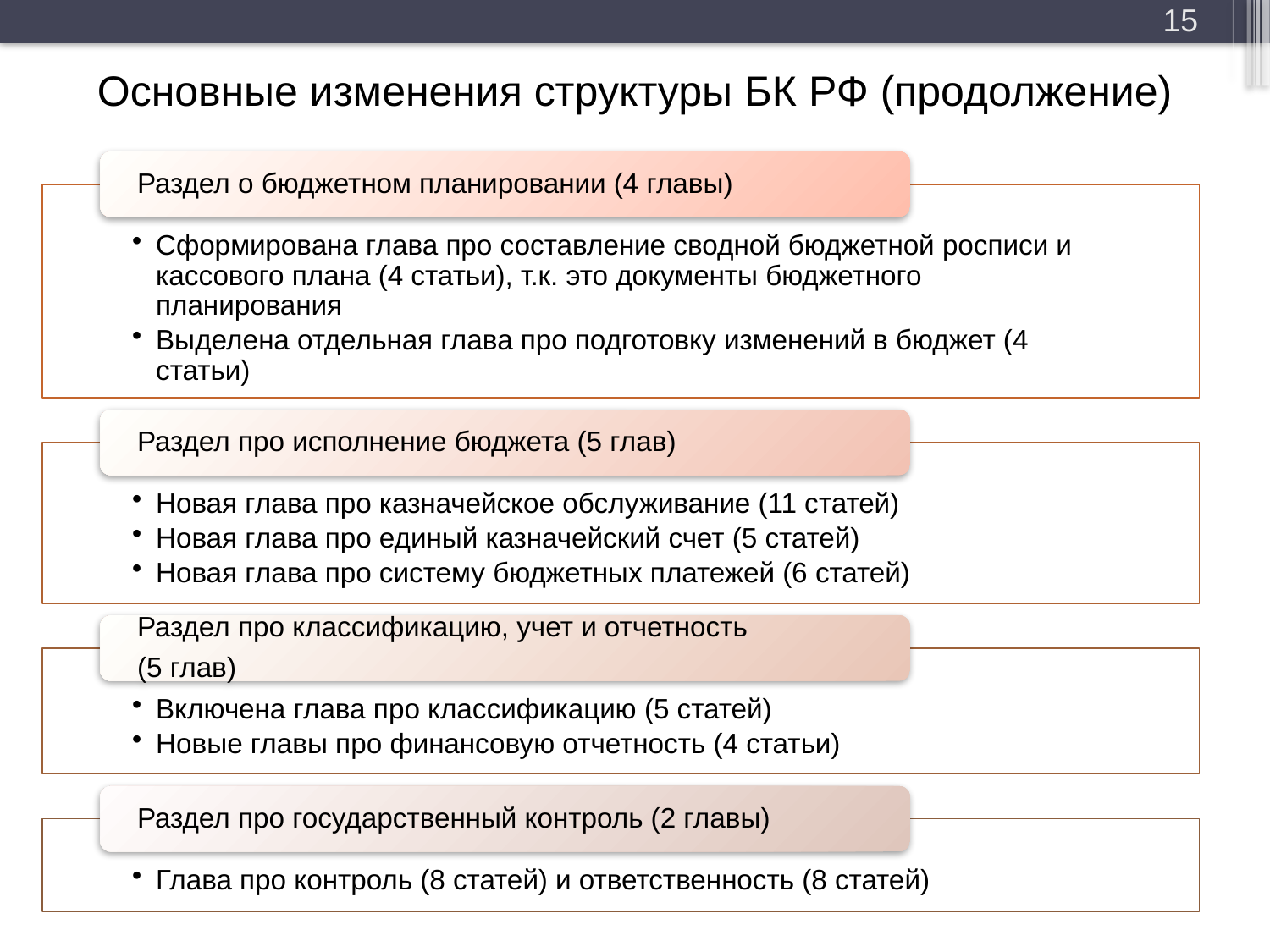

15
# Основные изменения структуры БК РФ (продолжение)

Сформирована глава про составление сводной бюджетной росписи и кассового плана (4 статьи), т.к. это документы бюджетного планирования
Выделена отдельная глава про подготовку изменений в бюджет (4 статьи)
Раздел о бюджетном планировании (4 главы)
Новая глава про казначейское обслуживание (11 статей)
Новая глава про единый казначейский счет (5 статей)
Новая глава про систему бюджетных платежей (6 статей)
Раздел про исполнение бюджета (5 глав)
Включена глава про классификацию (5 статей)
Новые главы про финансовую отчетность (4 статьи)
Раздел про классификацию, учет и отчетность
(5 глав)
Глава про контроль (8 статей) и ответственность (8 статей)
Раздел про государственный контроль (2 главы)